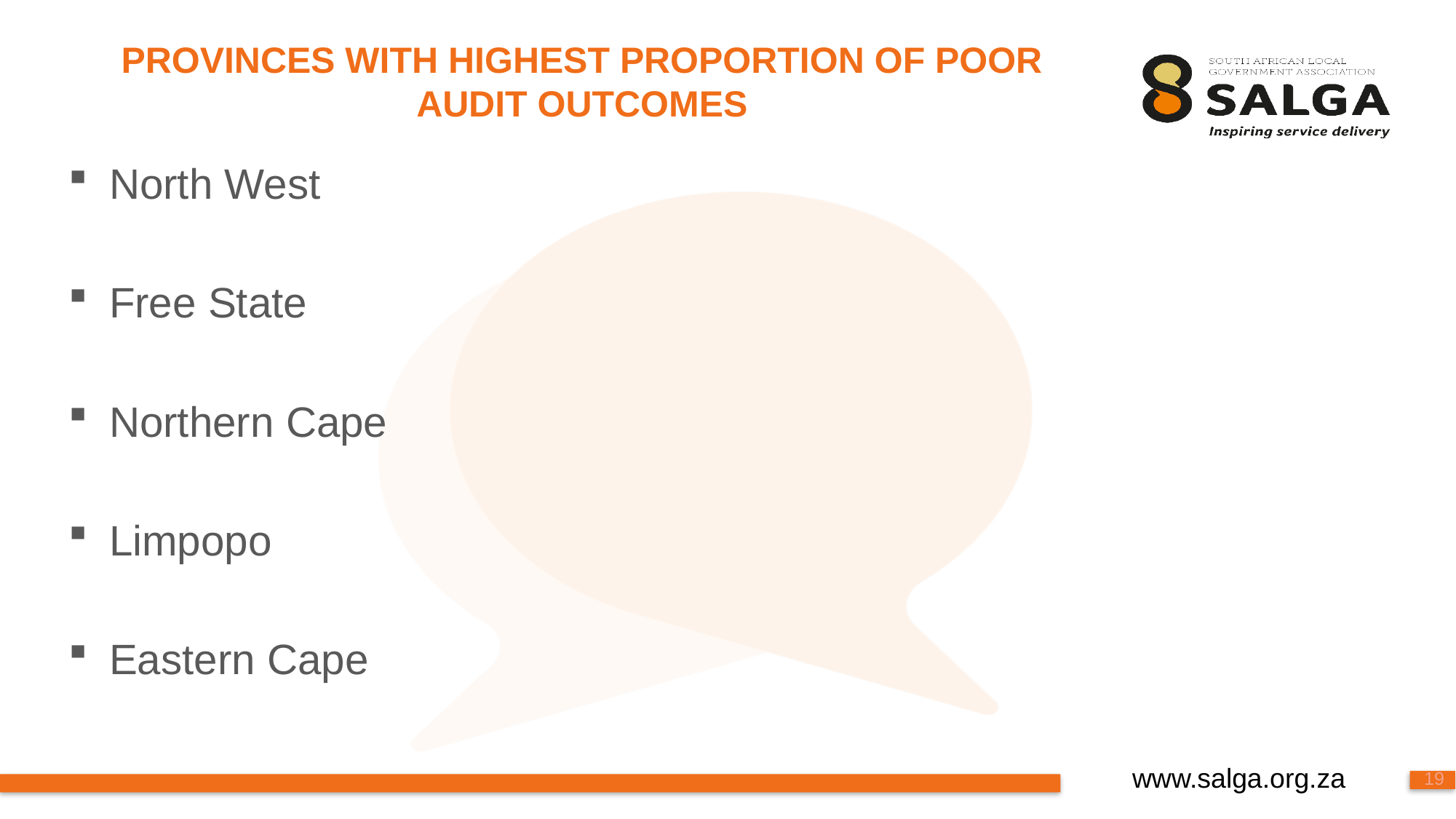

# PROVINCES WITH HIGHEST PROPORTION OF POOR AUDIT OUTCOMES
North West

Free State

Northern Cape

Limpopo

Eastern Cape

19